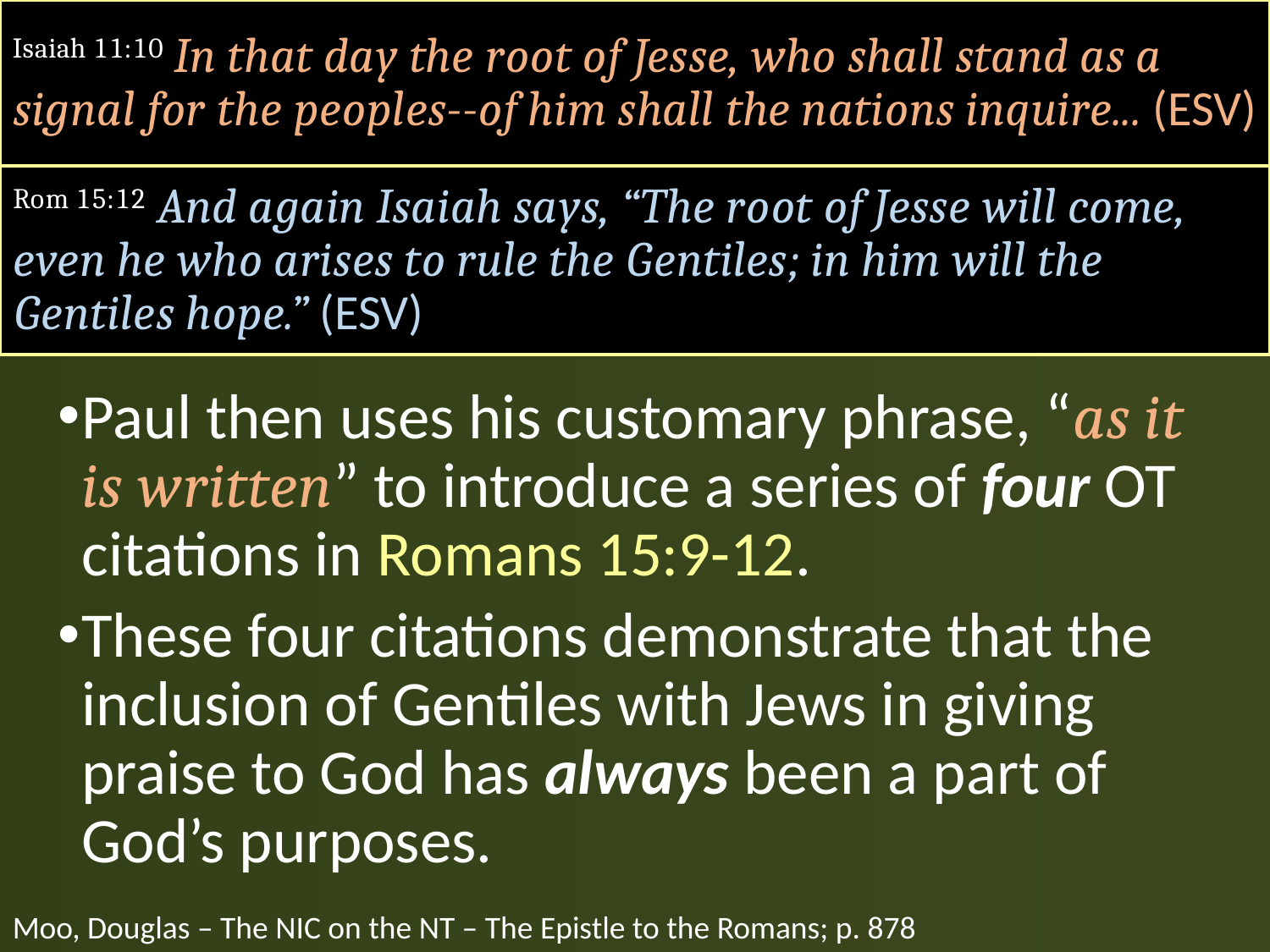

#
Isaiah 11:10 In that day the root of Jesse, who shall stand as a signal for the peoples--of him shall the nations inquire... (ESV)
Rom 15:12 And again Isaiah says, “The root of Jesse will come, even he who arises to rule the Gentiles; in him will the Gentiles hope.” (ESV)
Paul then uses his customary phrase, “as it is written” to introduce a series of four OT citations in Romans 15:9-12.
These four citations demonstrate that the inclusion of Gentiles with Jews in giving praise to God has always been a part of God’s purposes.
Moo, Douglas – The NIC on the NT – The Epistle to the Romans; p. 878